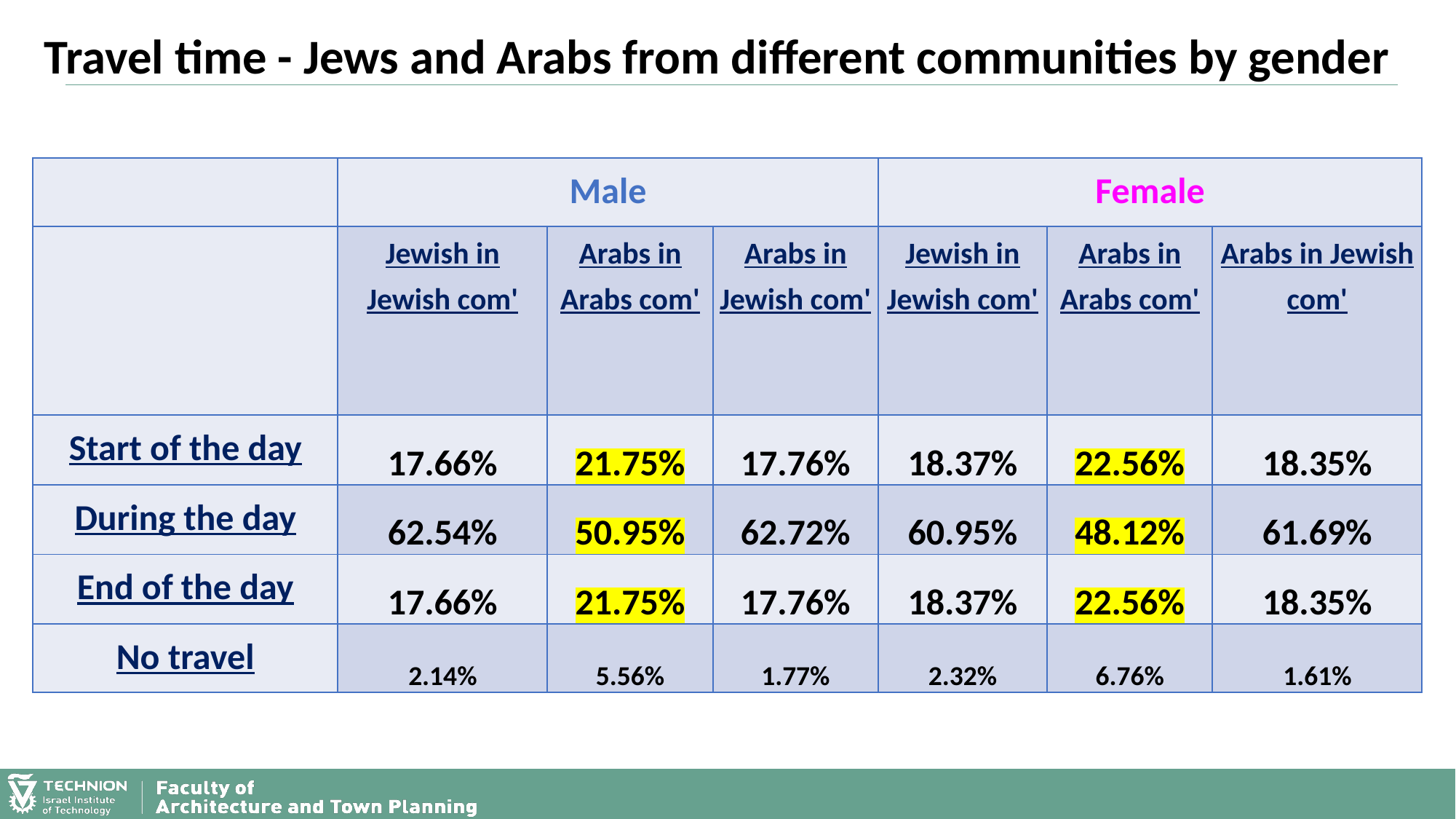

# Travel time - Jews and Arabs from different communities by gender
|  | Male |  |  | Female |  |  |
| --- | --- | --- | --- | --- | --- | --- |
|  | Jewish in Jewish com' | Arabs in Arabs com' | Arabs in Jewish com' | Jewish in Jewish com' | Arabs in Arabs com' | Arabs in Jewish com' |
| Start of the day | 17.66% | 21.75% | 17.76% | 18.37% | 22.56% | 18.35% |
| During the day | 62.54% | 50.95% | 62.72% | 60.95% | 48.12% | 61.69% |
| End of the day | 17.66% | 21.75% | 17.76% | 18.37% | 22.56% | 18.35% |
| No travel | 2.14% | 5.56% | 1.77% | 2.32% | 6.76% | 1.61% |